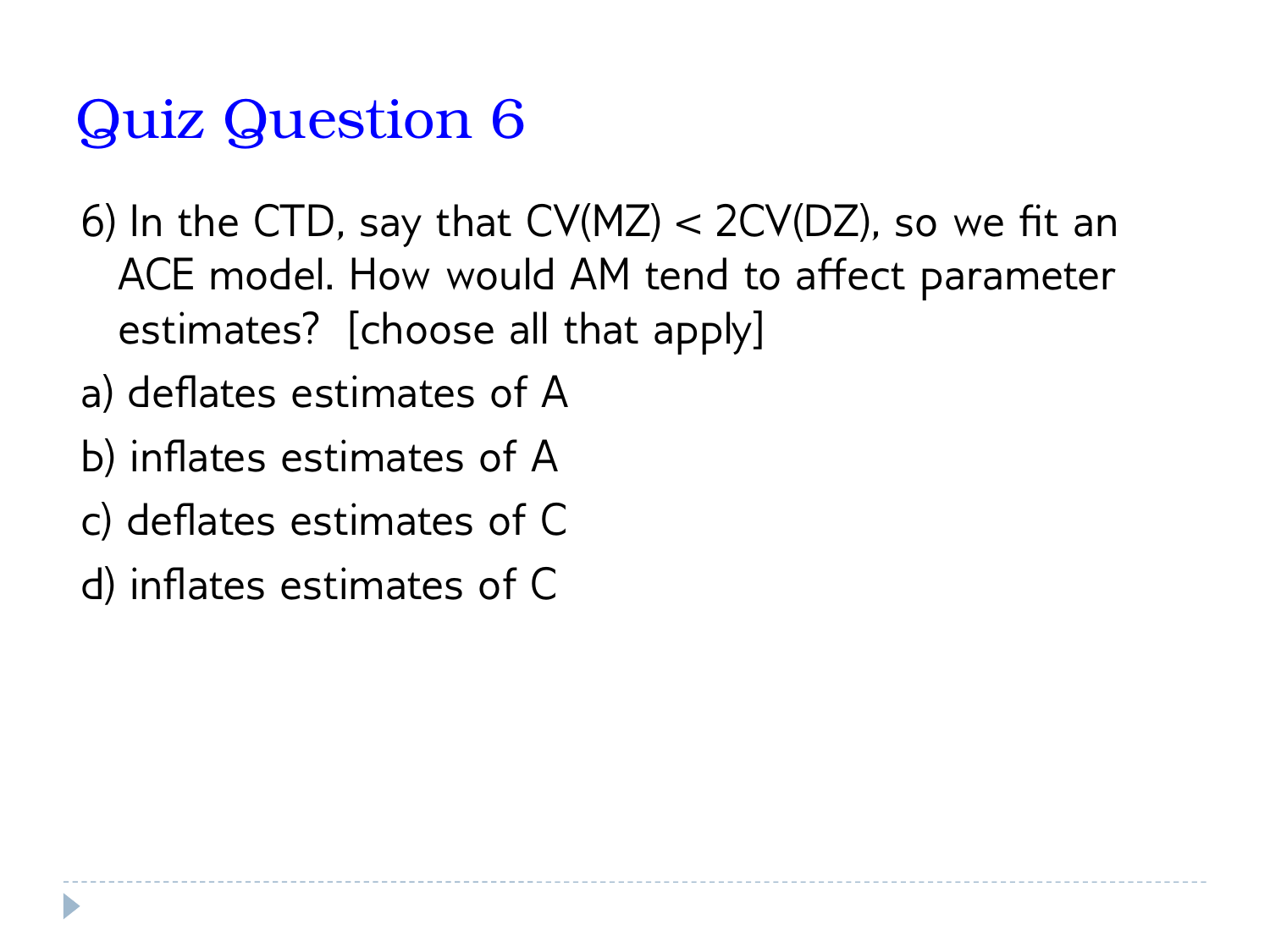

# Quiz Question 6
6) In the CTD, say that CV(MZ) < 2CV(DZ), so we fit an ACE model. How would AM tend to affect parameter estimates?  [choose all that apply]
a) deflates estimates of A
b) inflates estimates of A
c) deflates estimates of C
d) inflates estimates of C